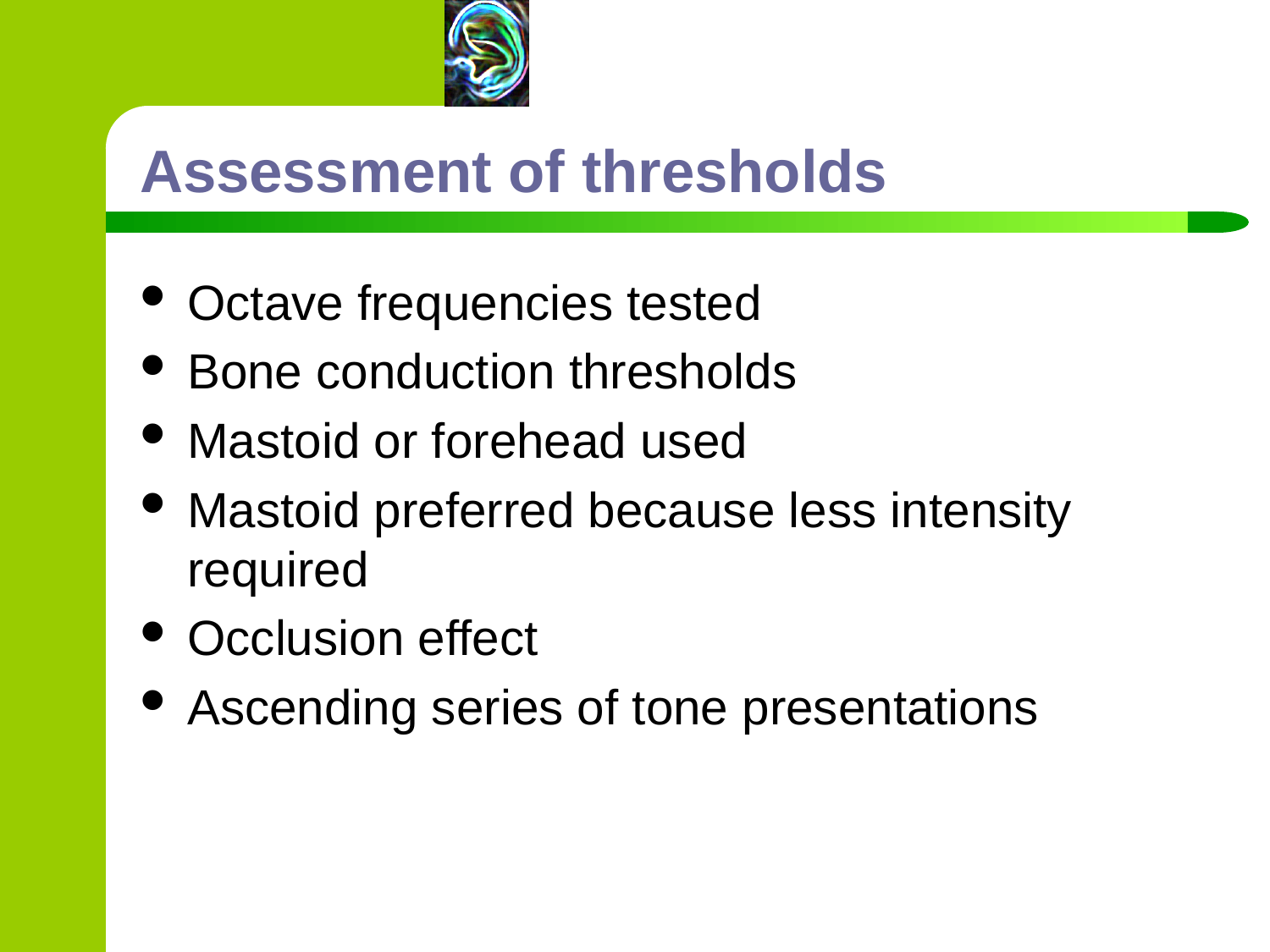

# Assessment of thresholds
Octave frequencies tested
Bone conduction thresholds
Mastoid or forehead used
Mastoid preferred because less intensity required
Occlusion effect
Ascending series of tone presentations